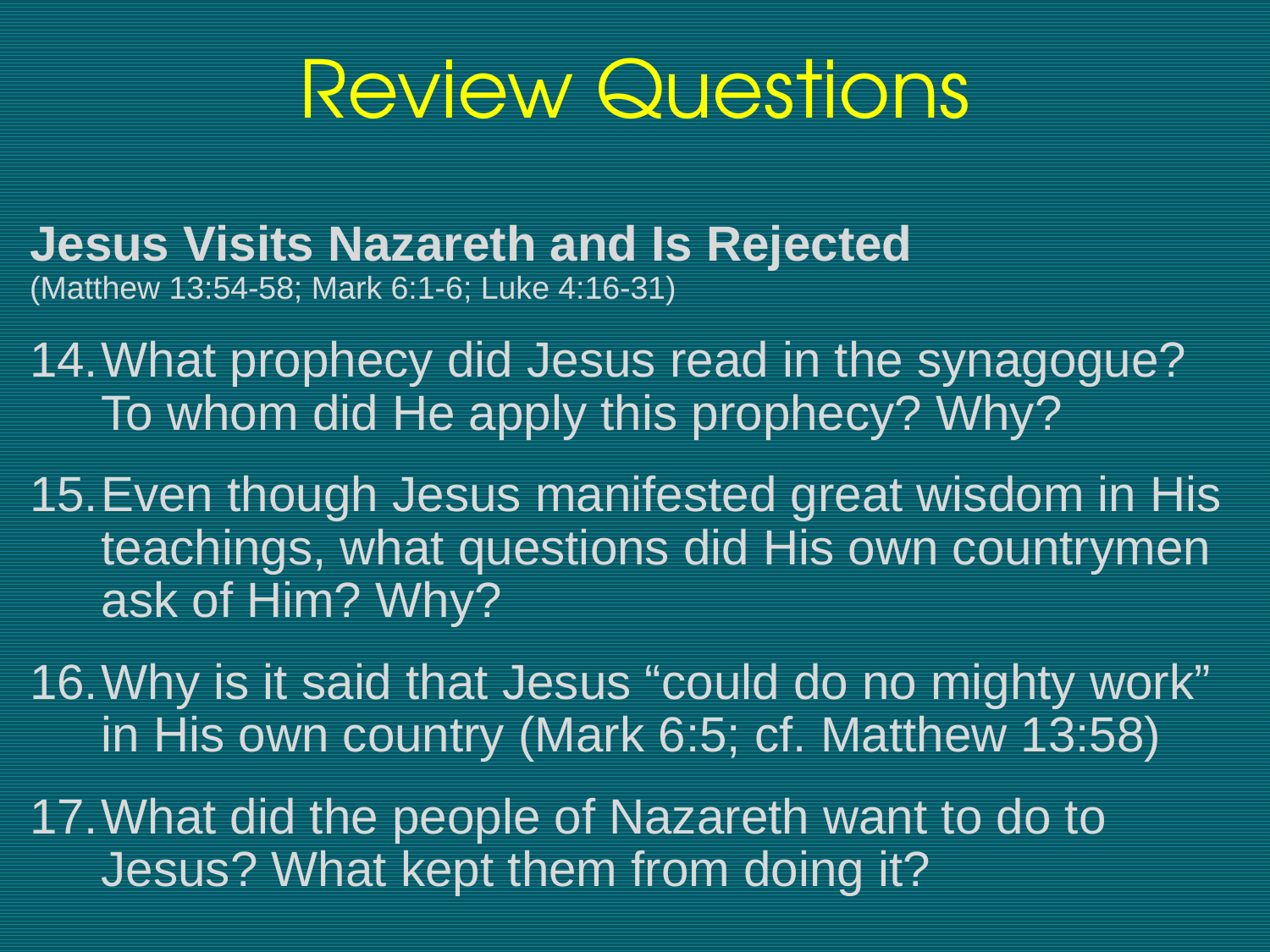

# Review Questions
Jesus Visits Nazareth and Is Rejected
(Matthew 13:54-58; Mark 6:1-6; Luke 4:16-31)
What prophecy did Jesus read in the synagogue? To whom did He apply this prophecy? Why?
Even though Jesus manifested great wisdom in His teachings, what questions did His own countrymen ask of Him? Why?
Why is it said that Jesus “could do no mighty work” in His own country (Mark 6:5; cf. Matthew 13:58)
What did the people of Nazareth want to do to Jesus? What kept them from doing it?